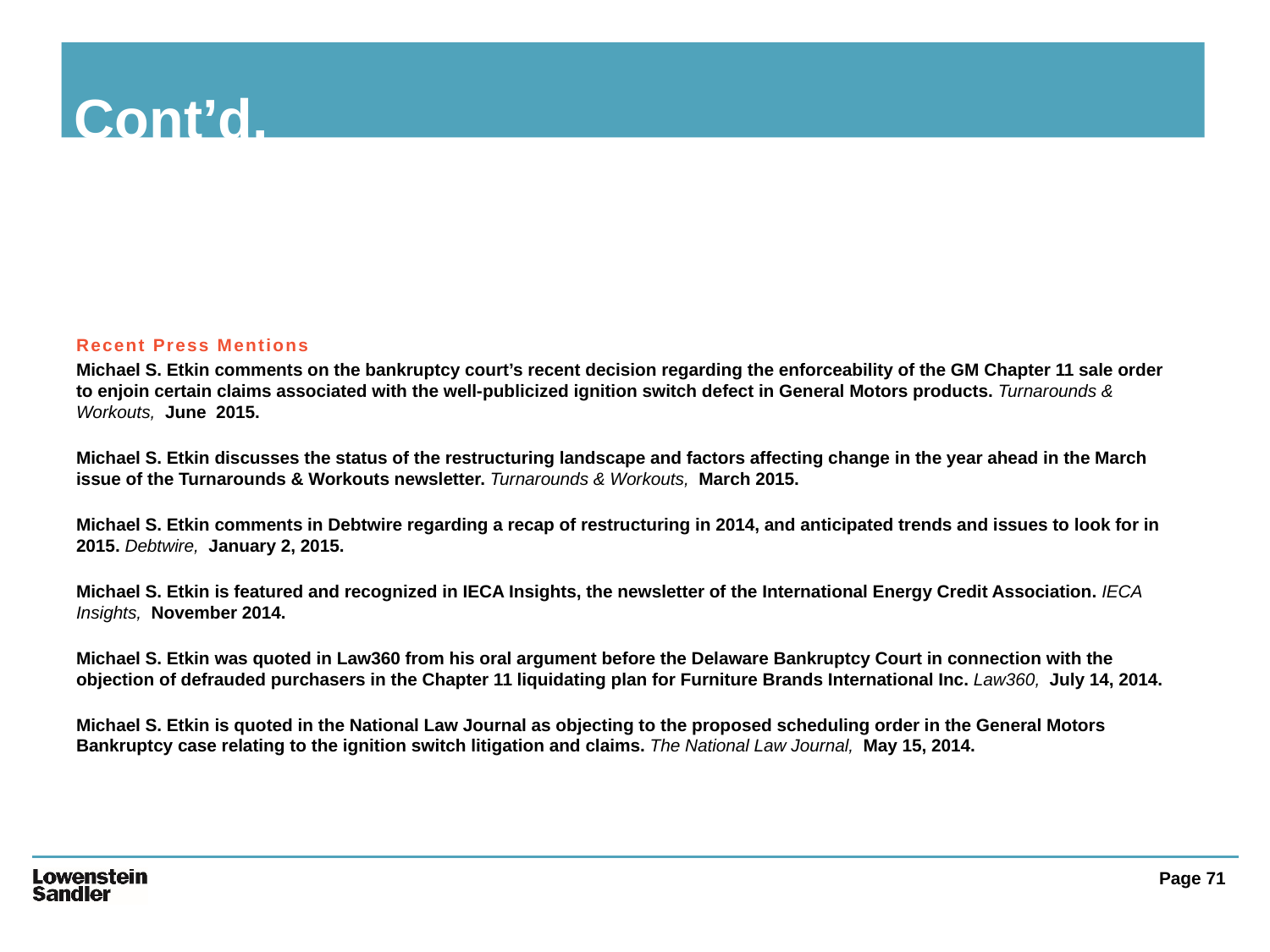

# Cont’d.
Recent Press Mentions
Michael S. Etkin comments on the bankruptcy court’s recent decision regarding the enforceability of the GM Chapter 11 sale order to enjoin certain claims associated with the well-publicized ignition switch defect in General Motors products. Turnarounds & Workouts,  June  2015.
Michael S. Etkin discusses the status of the restructuring landscape and factors affecting change in the year ahead in the March issue of the Turnarounds & Workouts newsletter. Turnarounds & Workouts,  March 2015.
Michael S. Etkin comments in Debtwire regarding a recap of restructuring in 2014, and anticipated trends and issues to look for in 2015. Debtwire,  January 2, 2015.
Michael S. Etkin is featured and recognized in IECA Insights, the newsletter of the International Energy Credit Association. IECA Insights,  November 2014.
Michael S. Etkin was quoted in Law360 from his oral argument before the Delaware Bankruptcy Court in connection with the objection of defrauded purchasers in the Chapter 11 liquidating plan for Furniture Brands International Inc. Law360,  July 14, 2014.
Michael S. Etkin is quoted in the National Law Journal as objecting to the proposed scheduling order in the General Motors Bankruptcy case relating to the ignition switch litigation and claims. The National Law Journal,  May 15, 2014.

Page 71